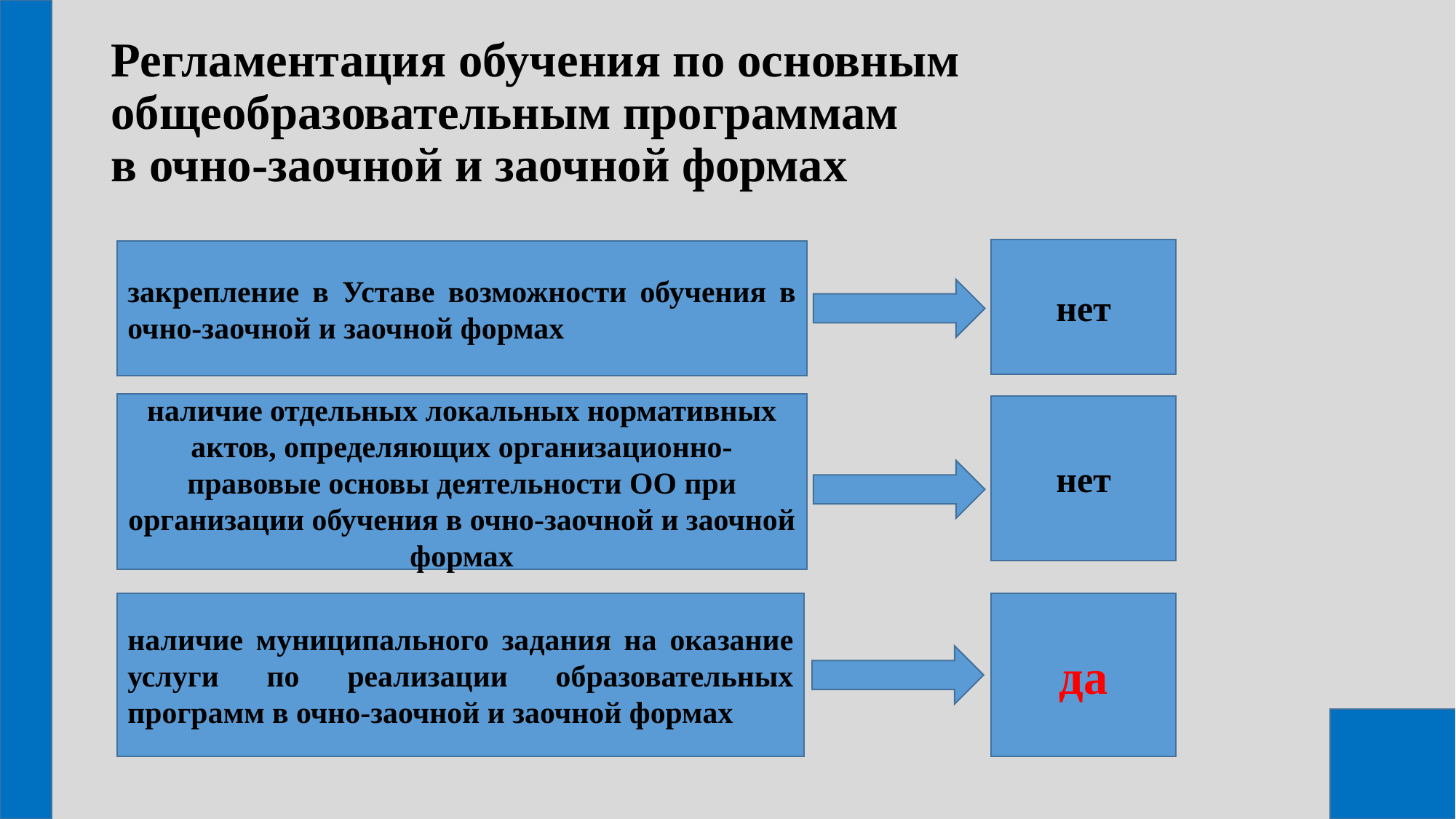

# Регламентация обучения по основным общеобразовательным программам в очно-заочной и заочной формах
нет
закрепление в Уставе возможности обучения в очно-заочной и заочной формах

наличие отдельных локальных нормативных актов, определяющих организационно-правовые основы деятельности ОО при организации обучения в очно-заочной и заочной формах
нет

да
наличие муниципального задания на оказание услуги по реализации образовательных программ в очно-заочной и заочной формах